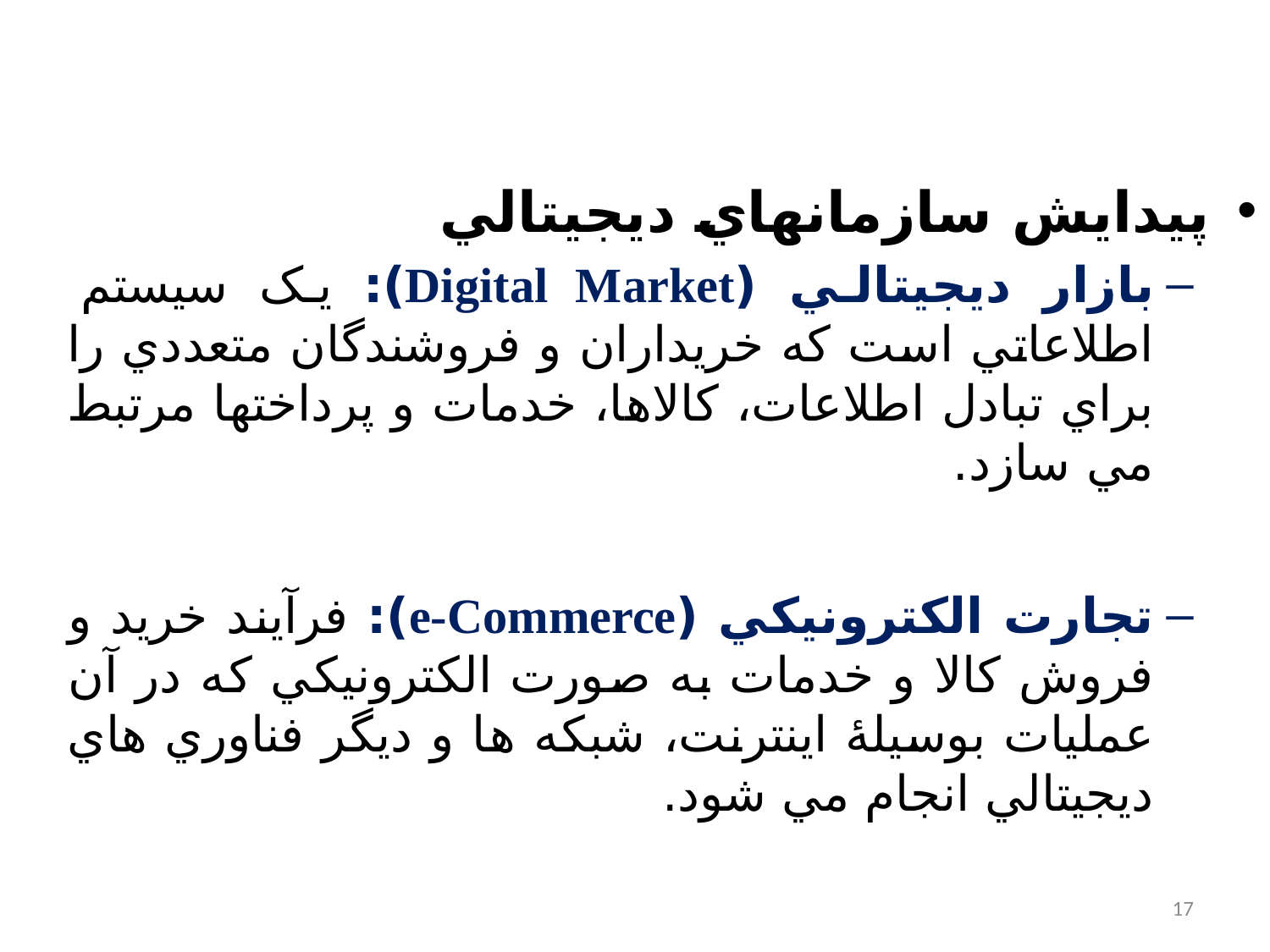

#
پيدايش سازمانهاي ديجيتالي
بازار ديجيتالي (Digital Market): يک سيستم اطلاعاتي است که خريداران و فروشندگان متعددي را براي تبادل اطلاعات، کالاها، خدمات و پرداختها مرتبط مي سازد.

تجارت الکترونيکي (e-Commerce): فرآيند خريد و فروش کالا و خدمات به صورت الکترونيکي که در آن عمليات بوسيلۀ اينترنت، شبکه ها و ديگر فناوري هاي ديجيتالي انجام مي شود.
17